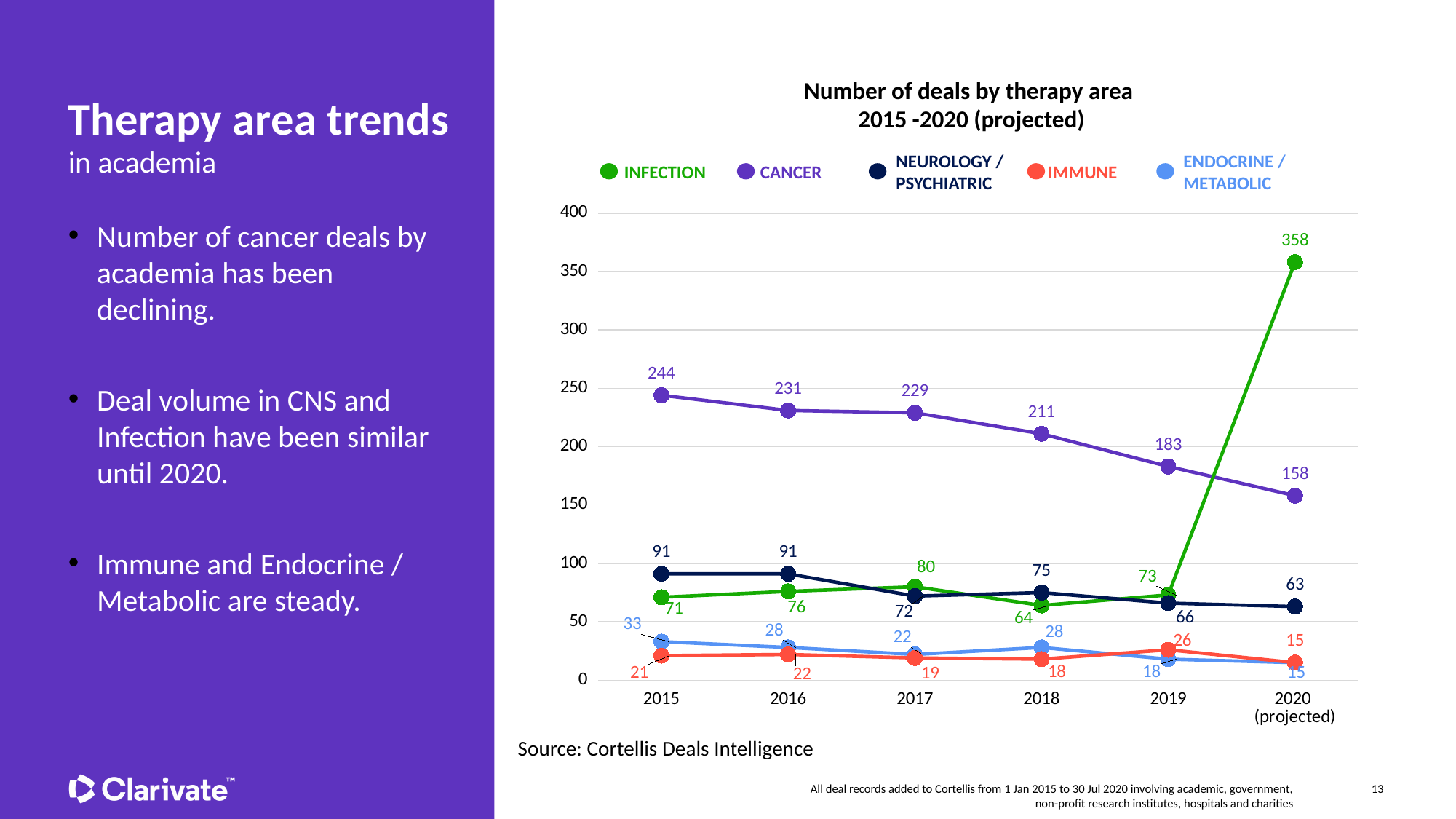

Number of deals by therapy area
2015 -2020 (projected)
# Therapy area trends

### Chart

| Category | Cancer | Infection | Neurology / Psychiatric | Endocrine / Metabolic | Immune |
|---|---|---|---|---|---|
| 2015 | 244.0 | 71.0 | 91.0 | 33.0 | 21.0 |
| 2016 | 231.0 | 76.0 | 91.0 | 28.0 | 22.0 |
| 2017 | 229.0 | 80.0 | 72.0 | 22.0 | 19.0 |
| 2018 | 211.0 | 64.0 | 75.0 | 28.0 | 18.0 |
| 2019 | 183.0 | 73.0 | 66.0 | 18.0 | 26.0 |
| 2020
(projected) | 158.0 | 358.0 | 63.0 | 15.0 | 15.0 |
in academia
NEUROLOGY / PSYCHIATRIC
ENDOCRINE / METABOLIC
INFECTION
CANCER
IMMUNE

Number of cancer deals by academia has been declining.

Deal volume in CNS and Infection have been similar until 2020.

Immune and Endocrine / Metabolic are steady.

Source: Cortellis Deals Intelligence

13
All deal records added to Cortellis from 1 Jan 2015 to 30 Jul 2020 involving academic, government, non-profit research institutes, hospitals and charities